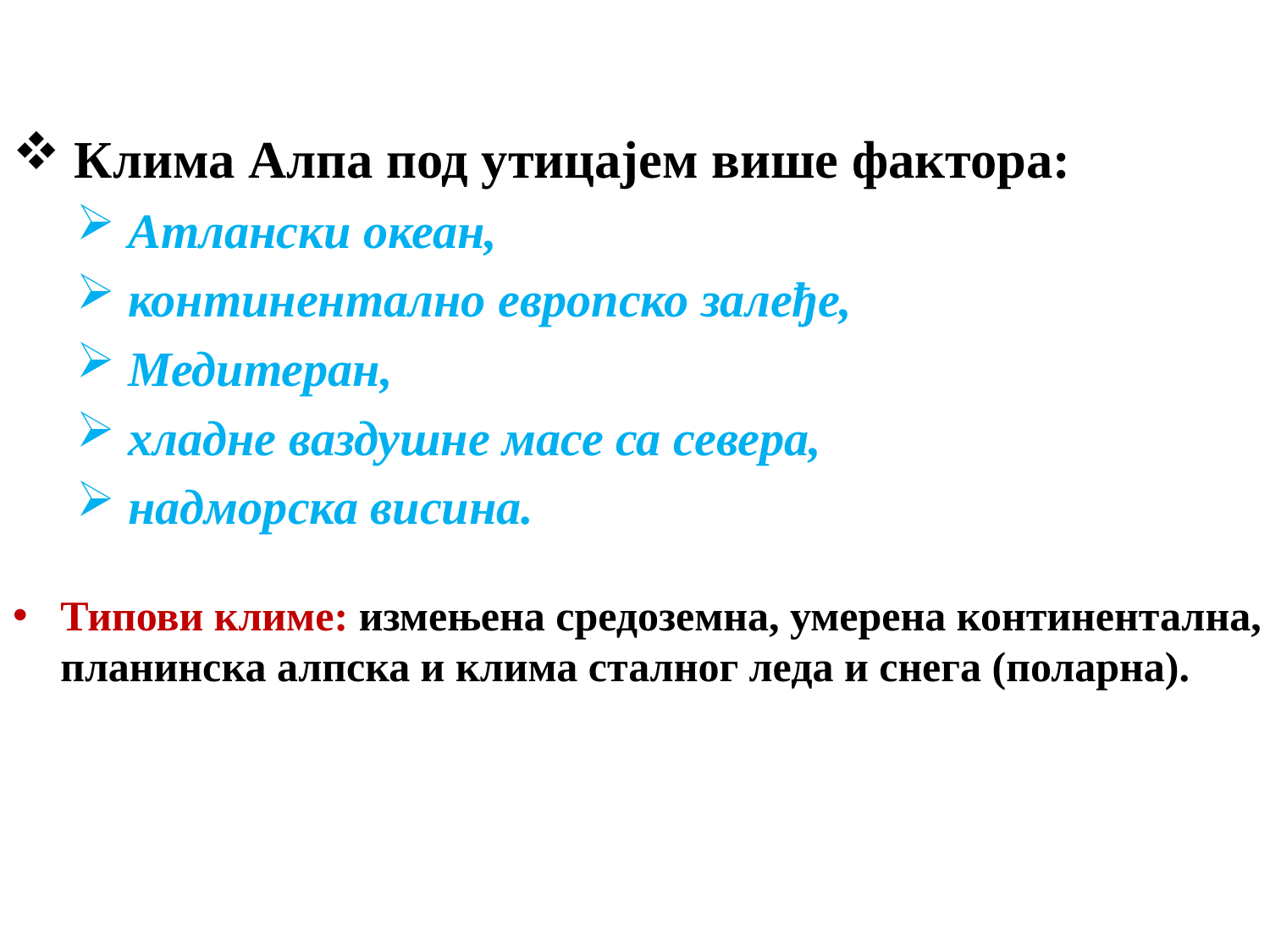

# Клима Алпа под утицајем више фактора:
 Атлански океан,
 континентално европско залеђе,
 Медитеран,
 хладне ваздушне масе са севера,
 надморска висина.

Типови климе: измењена средоземна, умерена континентална, планинска алпска и клима сталног леда и снега (поларна).